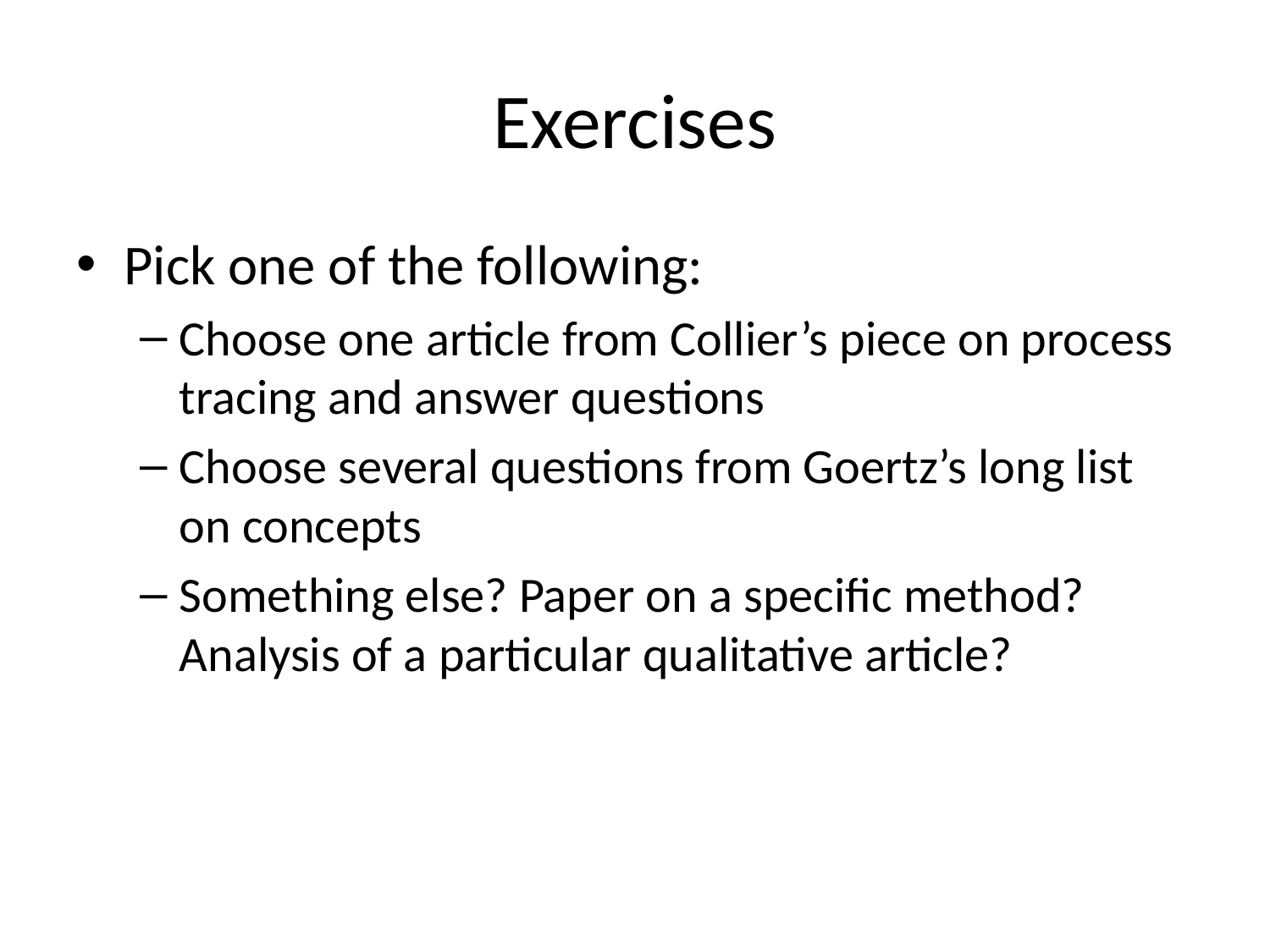

# Exercises
Pick one of the following:
Choose one article from Collier’s piece on process tracing and answer questions
Choose several questions from Goertz’s long list on concepts
Something else? Paper on a specific method? Analysis of a particular qualitative article?